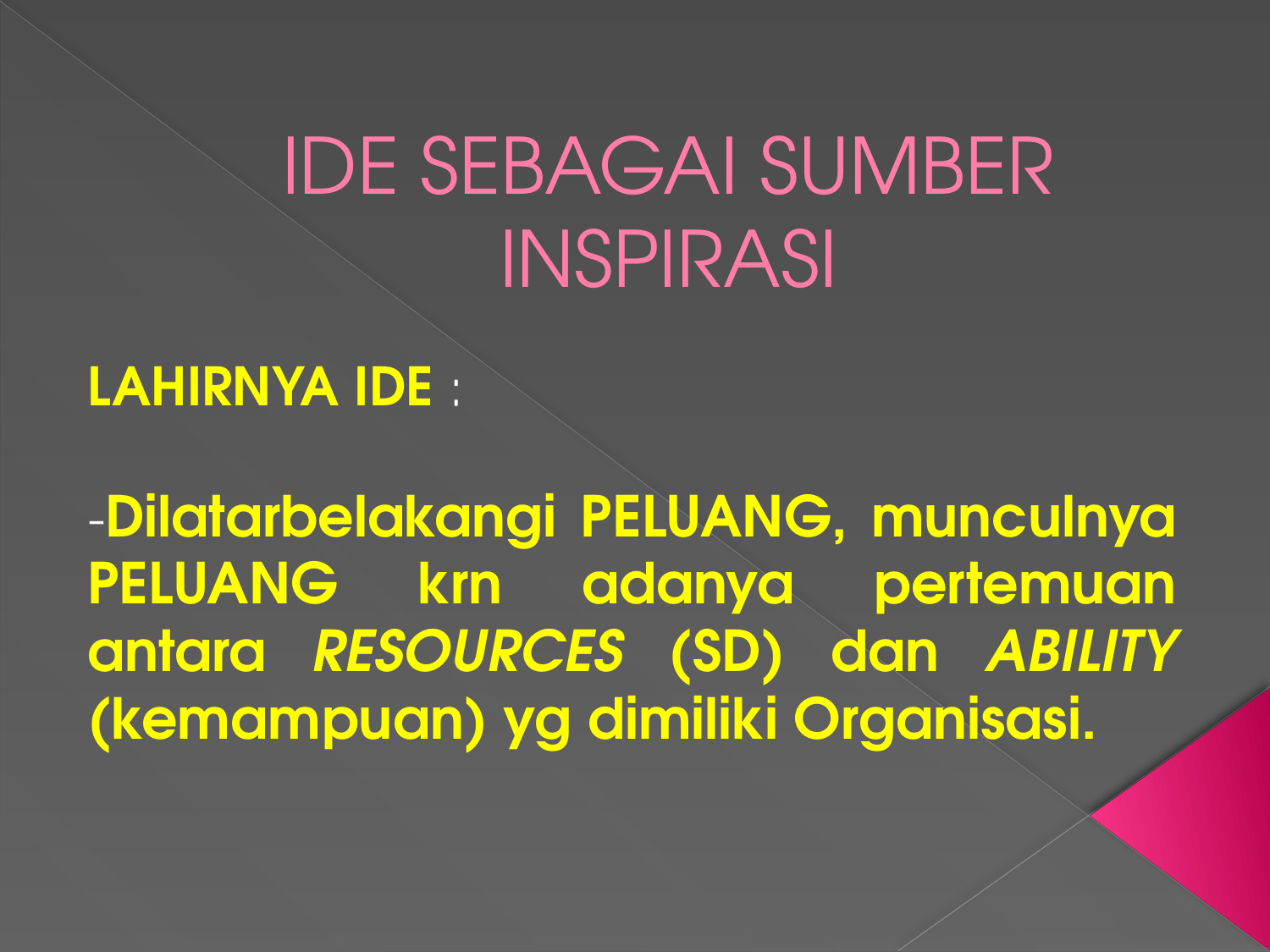

# IDE SEBAGAI SUMBER INSPIRASI
LAHIRNYA IDE :

-Dilatarbelakangi PELUANG, munculnya PELUANG krn adanya pertemuan antara RESOURCES (SD) dan ABILITY (kemampuan) yg dimiliki Organisasi.